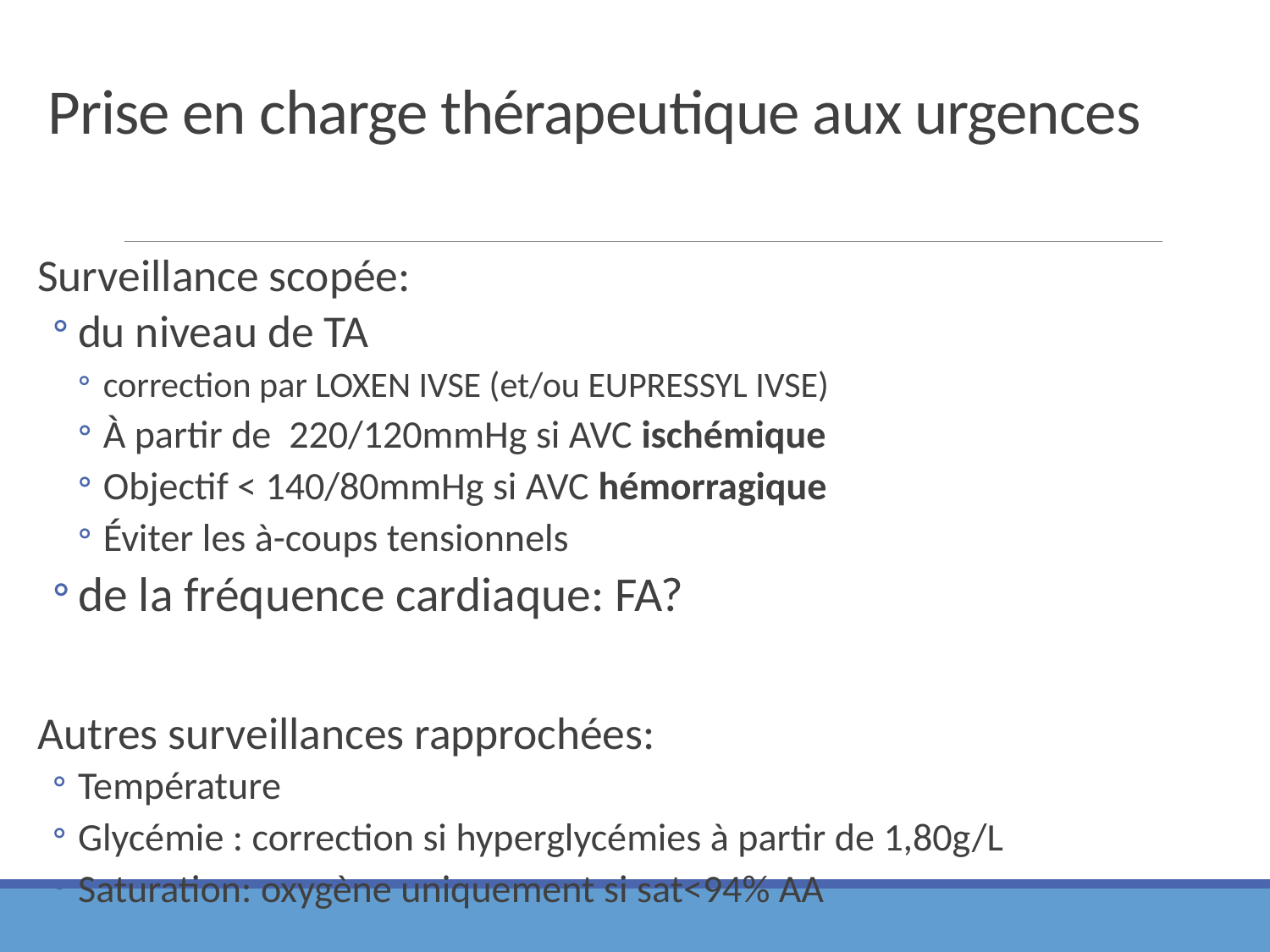

# Prise en charge thérapeutique aux urgences
Surveillance scopée:
du niveau de TA
correction par LOXEN IVSE (et/ou EUPRESSYL IVSE)
À partir de  220/120mmHg si AVC ischémique
Objectif < 140/80mmHg si AVC hémorragique
Éviter les à-coups tensionnels
de la fréquence cardiaque: FA?

Autres surveillances rapprochées:
Température
Glycémie : correction si hyperglycémies à partir de 1,80g/L
Saturation: oxygène uniquement si sat<94% AA